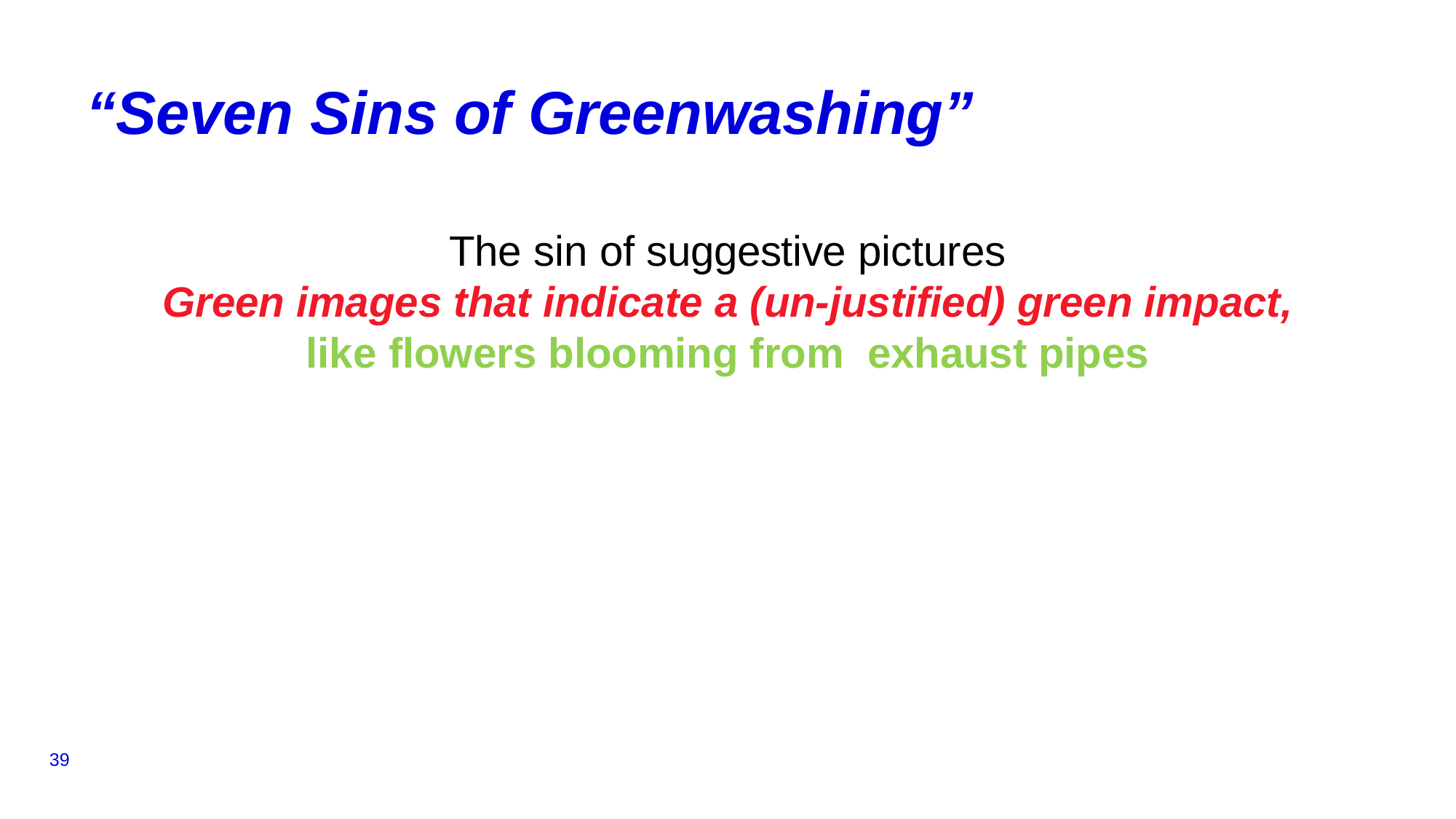

# “Seven Sins of Greenwashing”
The sin of suggestive pictures
Green images that indicate a (un-justified) green impact,
like flowers blooming from  exhaust pipes

39